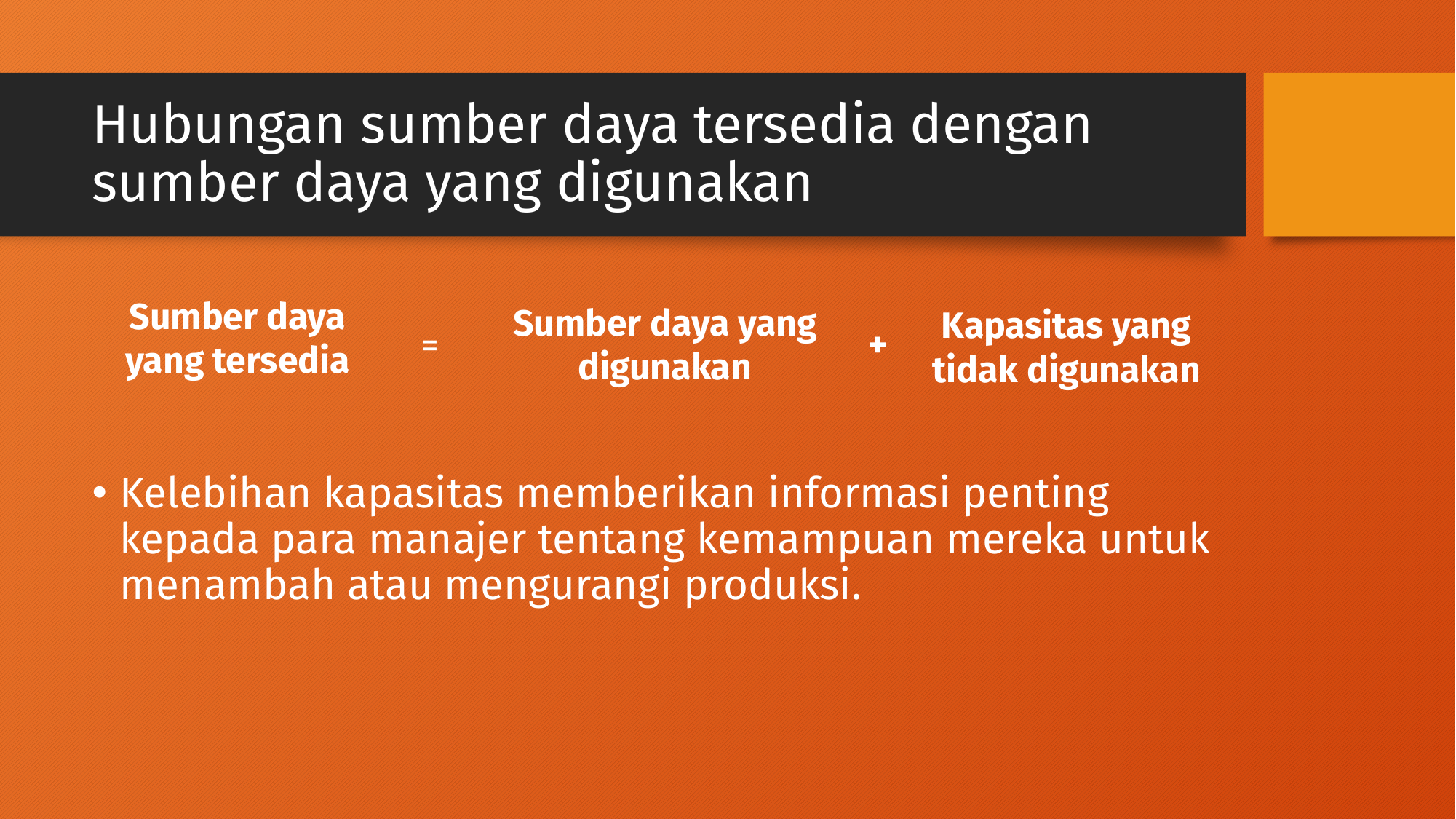

# Hubungan sumber daya tersedia dengan sumber daya yang digunakan

Kelebihan kapasitas memberikan informasi penting kepada para manajer tentang kemampuan mereka untuk menambah atau mengurangi produksi.
Sumber daya yang tersedia
Sumber daya yang digunakan
Kapasitas yang tidak digunakan
+
=